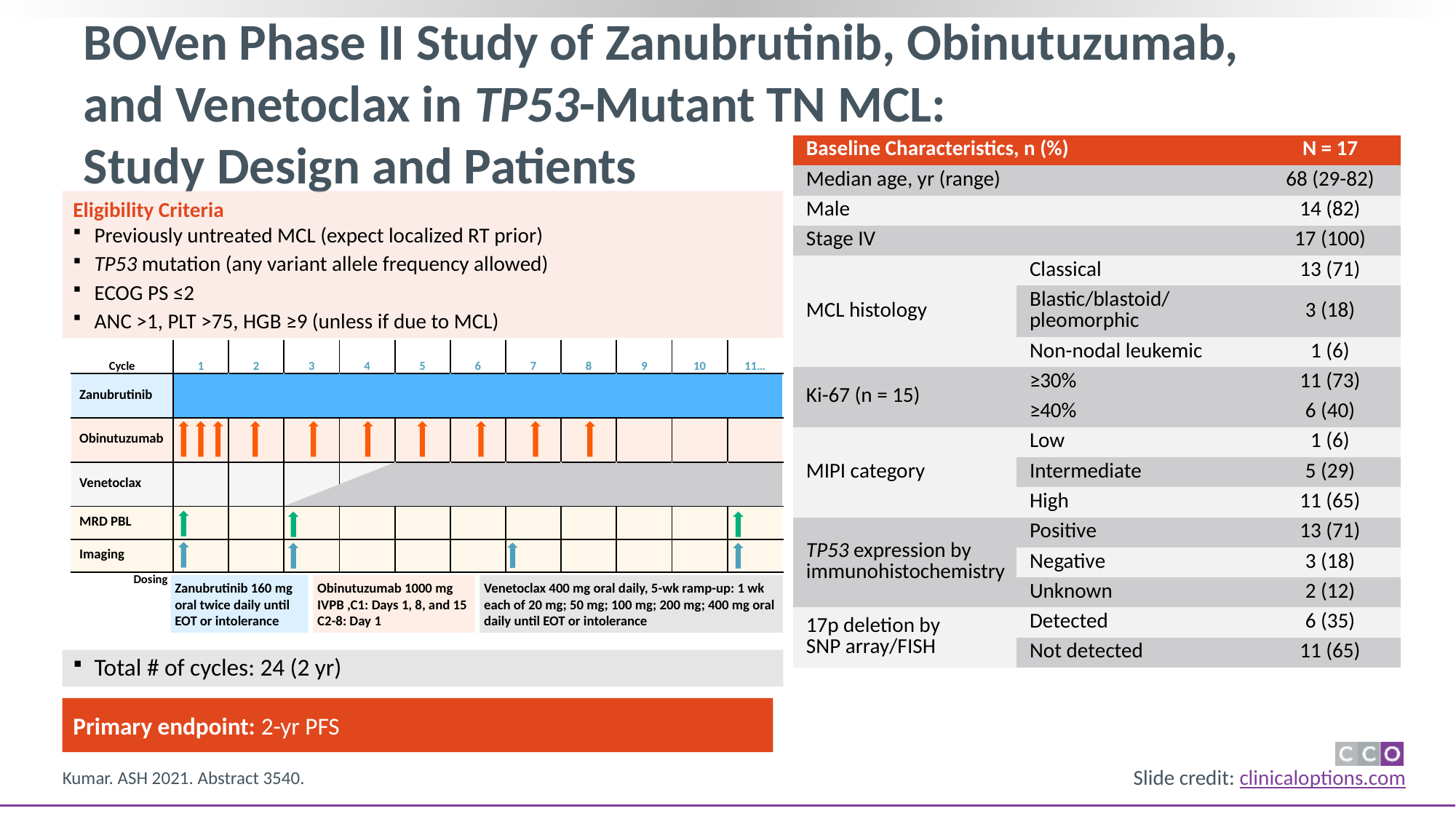

# BOVen Phase II Study of Zanubrutinib, Obinutuzumab, and Venetoclax in TP53-Mutant TN MCL: Study Design and Patients
| Baseline Characteristics, n (%) |  | N = 17 |
| --- | --- | --- |
| Median age, yr (range) |  | 68 (29-82) |
| Male |  | 14 (82) |
| Stage IV |  | 17 (100) |
| MCL histology | Classical | 13 (71) |
| Median time from previous line of treatment (months) | Blastic/blastoid/ pleomorphic | 3 (18) |
| Stage of MCL at inclusion | Non-nodal leukemic | 1 (6) |
| Ki-67 (n = 15) | ≥30% | 11 (73) |
|  | ≥40% | 6 (40) |
| MIPI category | Low | 1 (6) |
|  | Intermediate | 5 (29) |
|  | High | 11 (65) |
| TP53 expression by immunohistochemistry | Positive | 13 (71) |
|  | Negative | 3 (18) |
|  | Unknown | 2 (12) |
| 17p deletion by SNP array/FISH | Detected | 6 (35) |
|  | Not detected | 11 (65) |
Eligibility Criteria
Previously untreated MCL (expect localized RT prior)
TP53 mutation (any variant allele frequency allowed)
ECOG PS ≤2
ANC >1, PLT >75, HGB ≥9 (unless if due to MCL)
| Cycle | 1 | 2 | 3 | 4 | 5 | 6 | 7 | 8 | 9 | 10 | 11… |
| --- | --- | --- | --- | --- | --- | --- | --- | --- | --- | --- | --- |
| Zanubrutinib |  |  |  |  |  |  |  |  |  |  |  |
| Obinutuzumab |  |  |  |  |  |  |  |  |  |  |  |
| Venetoclax |  |  |  |  |  |  |  |  |  |  |  |
| MRD PBL |  |  |  |  |  |  |  |  |  |  |  |
| Imaging |  |  |  |  |  |  |  |  |  |  |  |

Dosing
Zanubrutinib 160 mg oral twice daily until EOT or intolerance
Obinutuzumab 1000 mg IVPB ,C1: Days 1, 8, and 15
C2-8: Day 1
Venetoclax 400 mg oral daily, 5-wk ramp-up: 1 wk each of 20 mg; 50 mg; 100 mg; 200 mg; 400 mg oral daily until EOT or intolerance
Total # of cycles: 24 (2 yr)
Primary endpoint: 2-yr PFS
Kumar. ASH 2021. Abstract 3540.